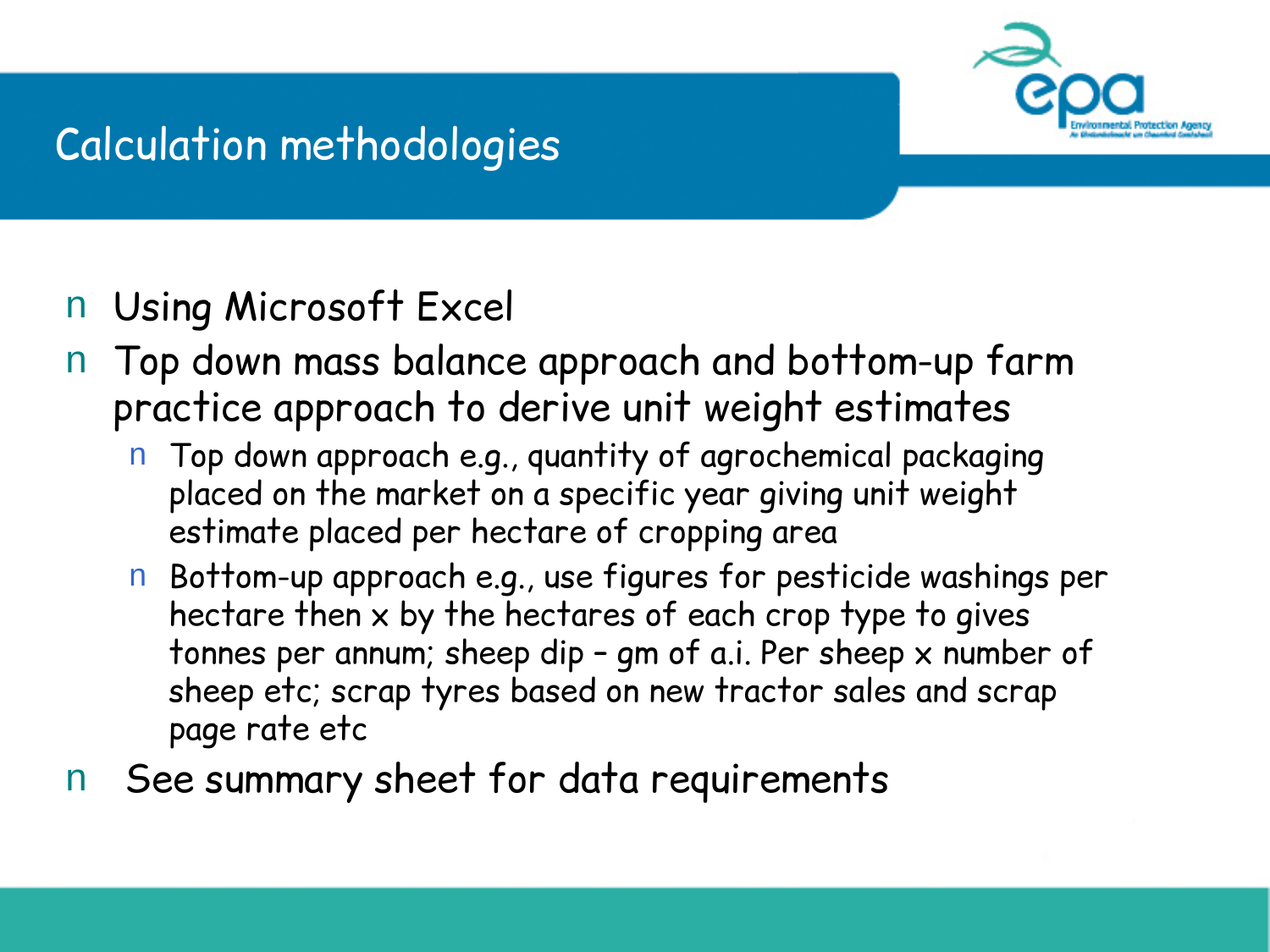

# Calculation methodologies
Using Microsoft Excel
Top down mass balance approach and bottom-up farm practice approach to derive unit weight estimates
Top down approach e.g., quantity of agrochemical packaging placed on the market on a specific year giving unit weight estimate placed per hectare of cropping area
Bottom-up approach e.g., use figures for pesticide washings per hectare then x by the hectares of each crop type to gives tonnes per annum; sheep dip – gm of a.i. Per sheep x number of sheep etc; scrap tyres based on new tractor sales and scrap page rate etc
 See summary sheet for data requirements